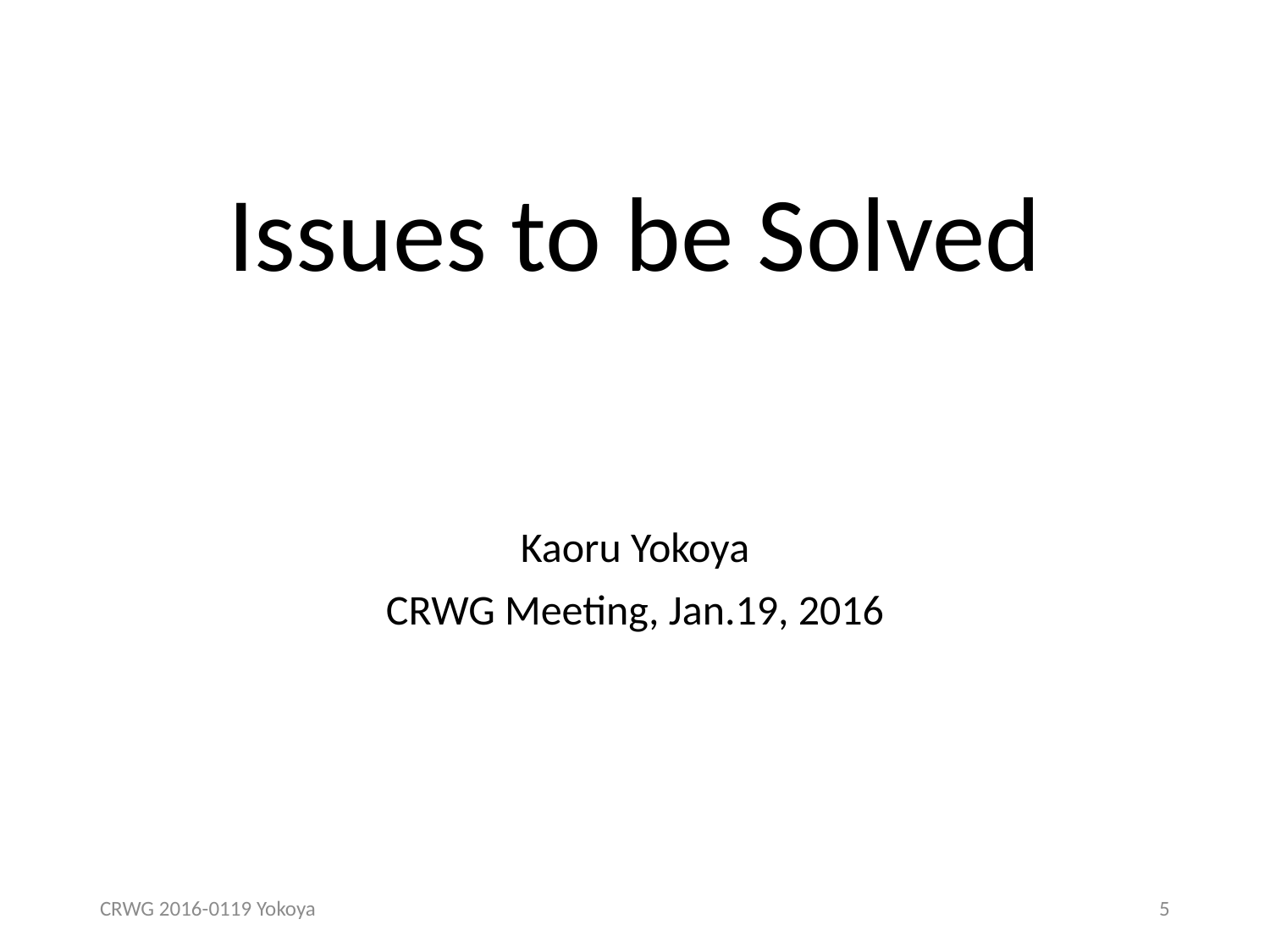

# Issues to be Solved
Kaoru Yokoya
CRWG Meeting, Jan.19, 2016
CRWG 2016-0119 Yokoya
5